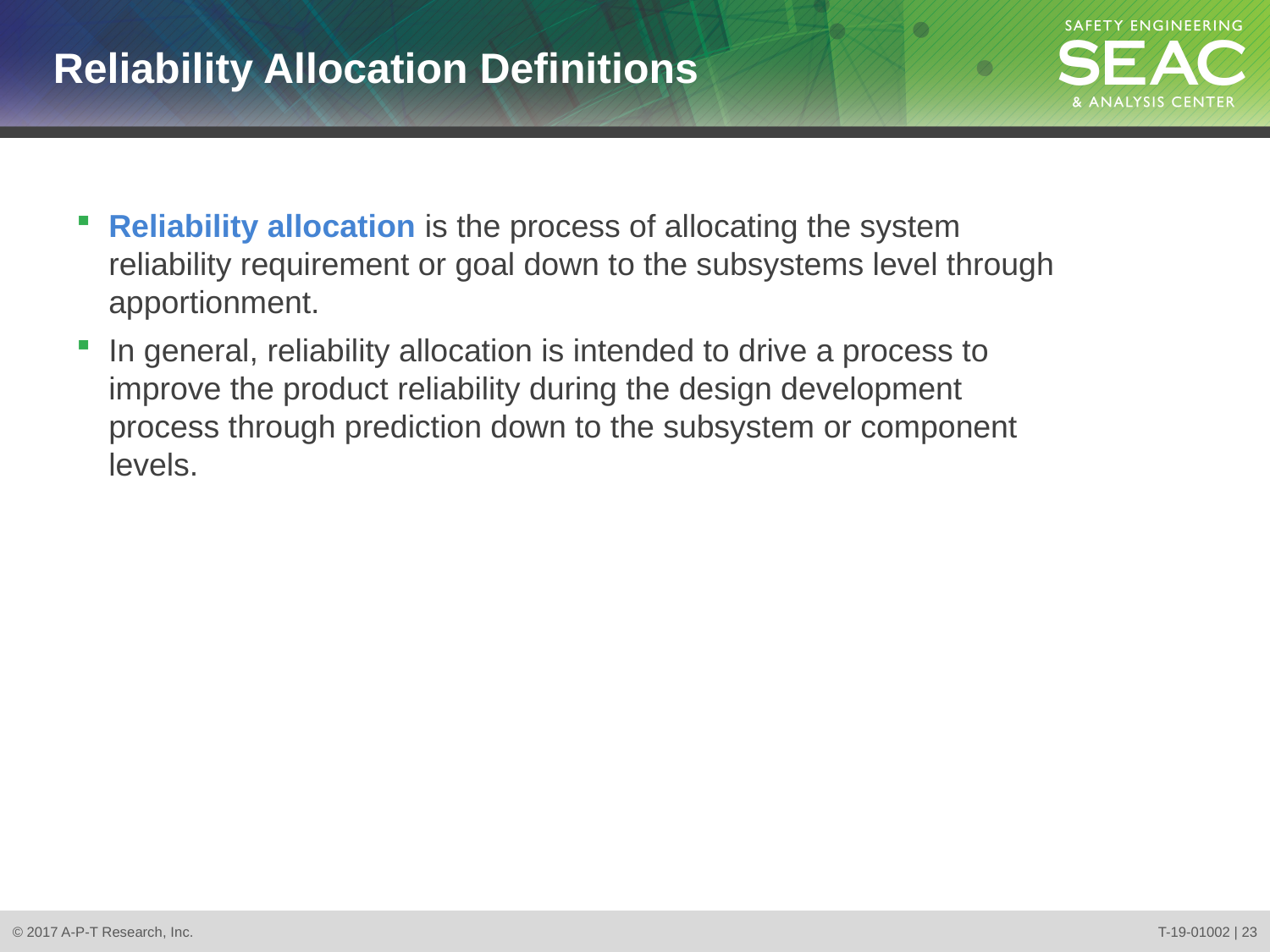

# Reliability Allocation Definitions
Reliability allocation is the process of allocating the system reliability requirement or goal down to the subsystems level through apportionment.
In general, reliability allocation is intended to drive a process to improve the product reliability during the design development process through prediction down to the subsystem or component levels.